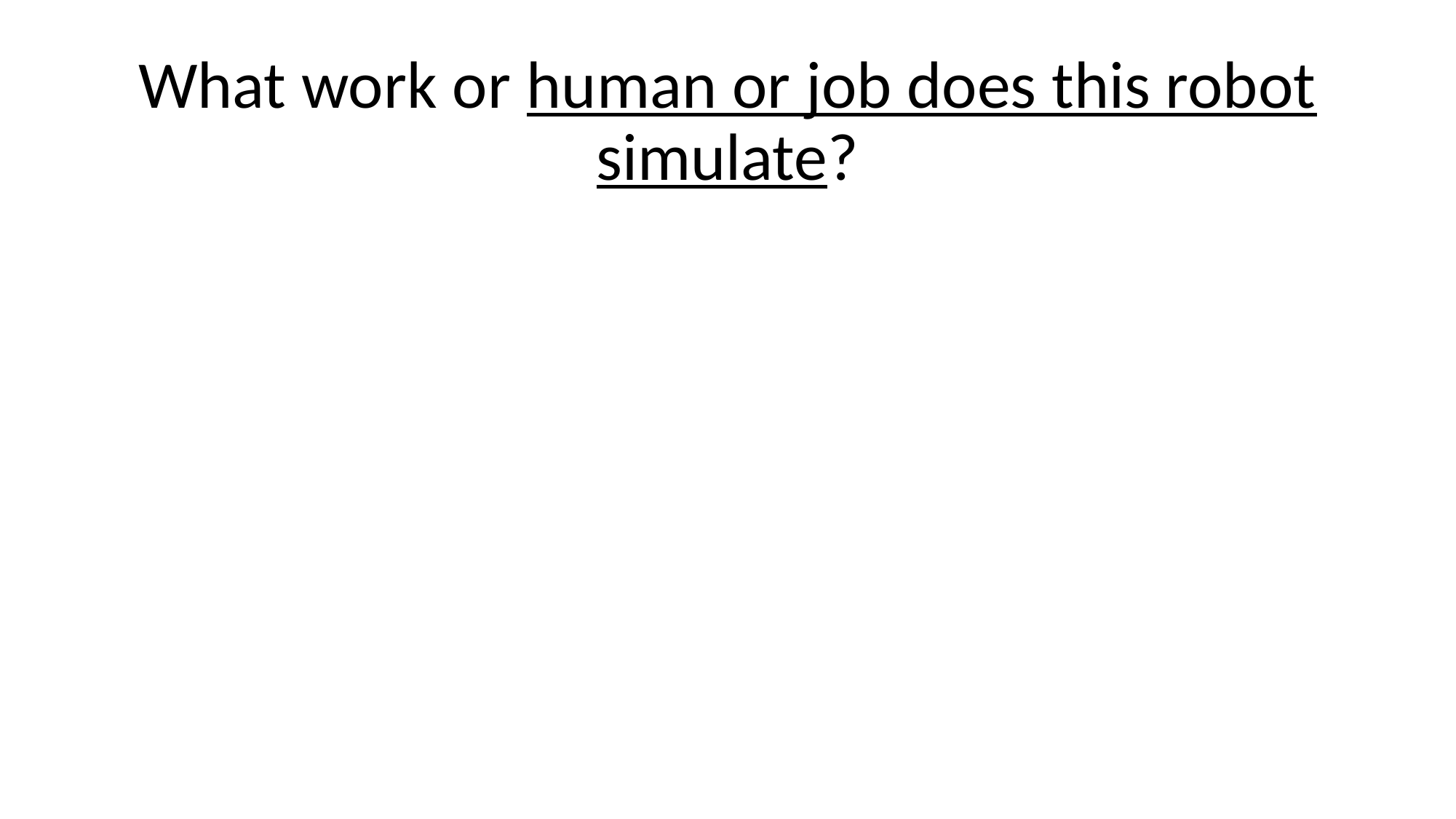

# What work or human or job does this robot simulate?